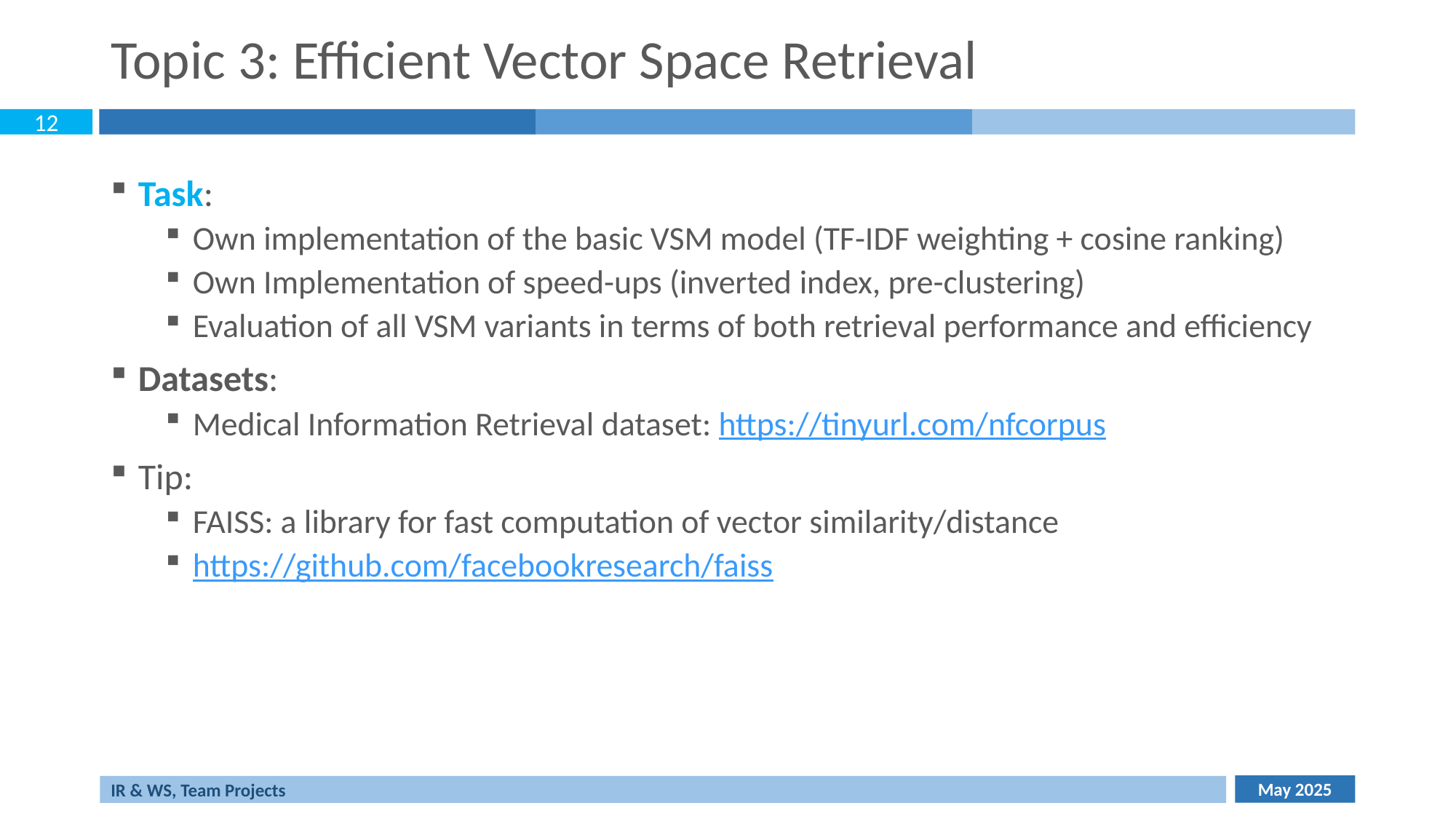

# Topic 3: Efficient Vector Space Retrieval
Task:
Own implementation of the basic VSM model (TF-IDF weighting + cosine ranking)
Own Implementation of speed-ups (inverted index, pre-clustering)
Evaluation of all VSM variants in terms of both retrieval performance and efficiency
Datasets:
Medical Information Retrieval dataset: https://tinyurl.com/nfcorpus
Tip:
FAISS: a library for fast computation of vector similarity/distance
https://github.com/facebookresearch/faiss